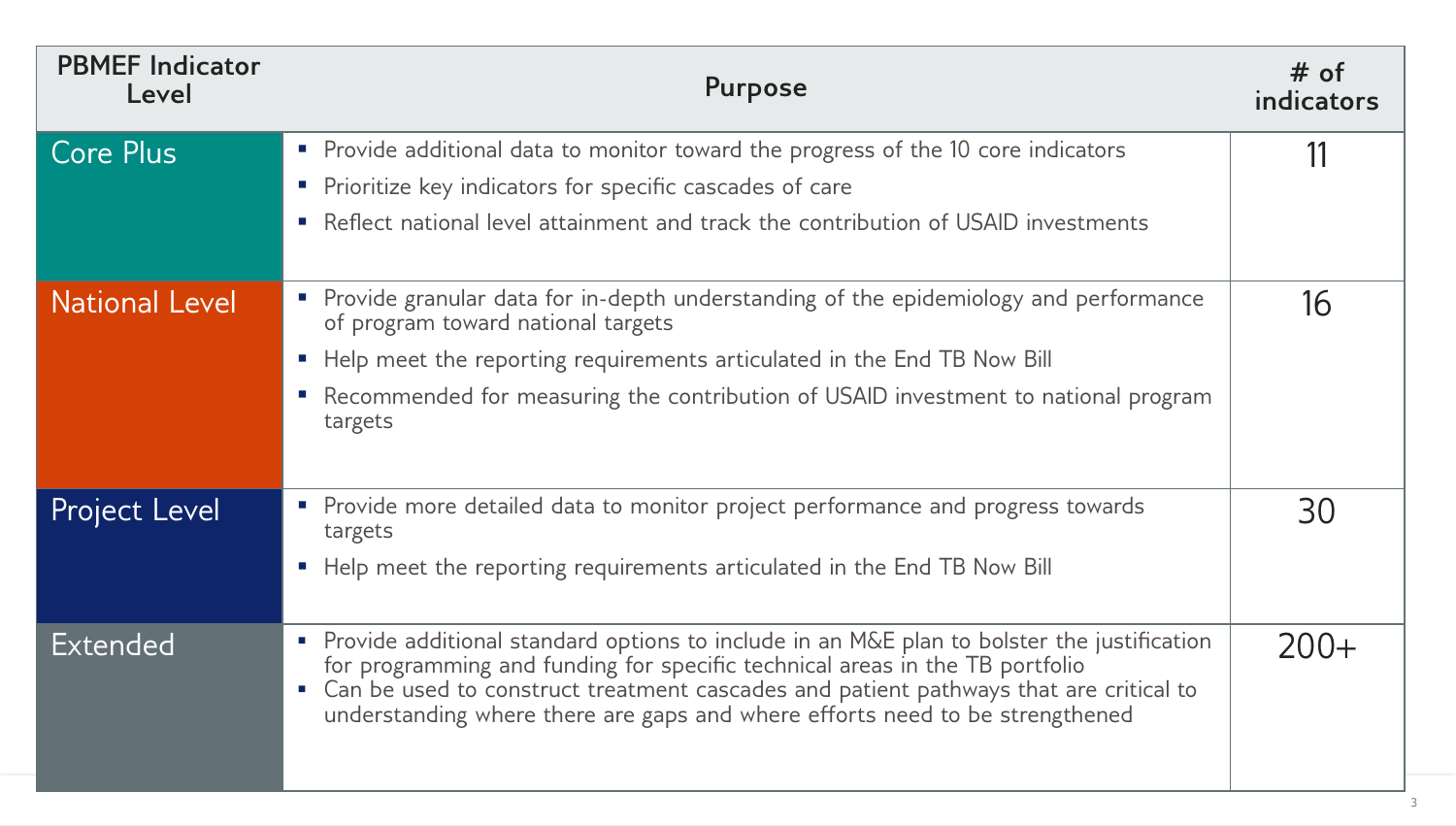

| PBMEF Indicator Level | Purpose | # of indicators |
| --- | --- | --- |
| Core Plus | Provide additional data to monitor toward the progress of the 10 core indicators Prioritize key indicators for specific cascades of care Reflect national level attainment and track the contribution of USAID investments | 11 |
| National Level | Provide granular data for in-depth understanding of the epidemiology and performance of program toward national targets Help meet the reporting requirements articulated in the End TB Now Bill Recommended for measuring the contribution of USAID investment to national program targets | 16 |
| Project Level | Provide more detailed data to monitor project performance and progress towards targets Help meet the reporting requirements articulated in the End TB Now Bill | 30 |
| Extended | Provide additional standard options to include in an M&E plan to bolster the justification for programming and funding for specific technical areas in the TB portfolio Can be used to construct treatment cascades and patient pathways that are critical to understanding where there are gaps and where efforts need to be strengthened | 200+ |
3